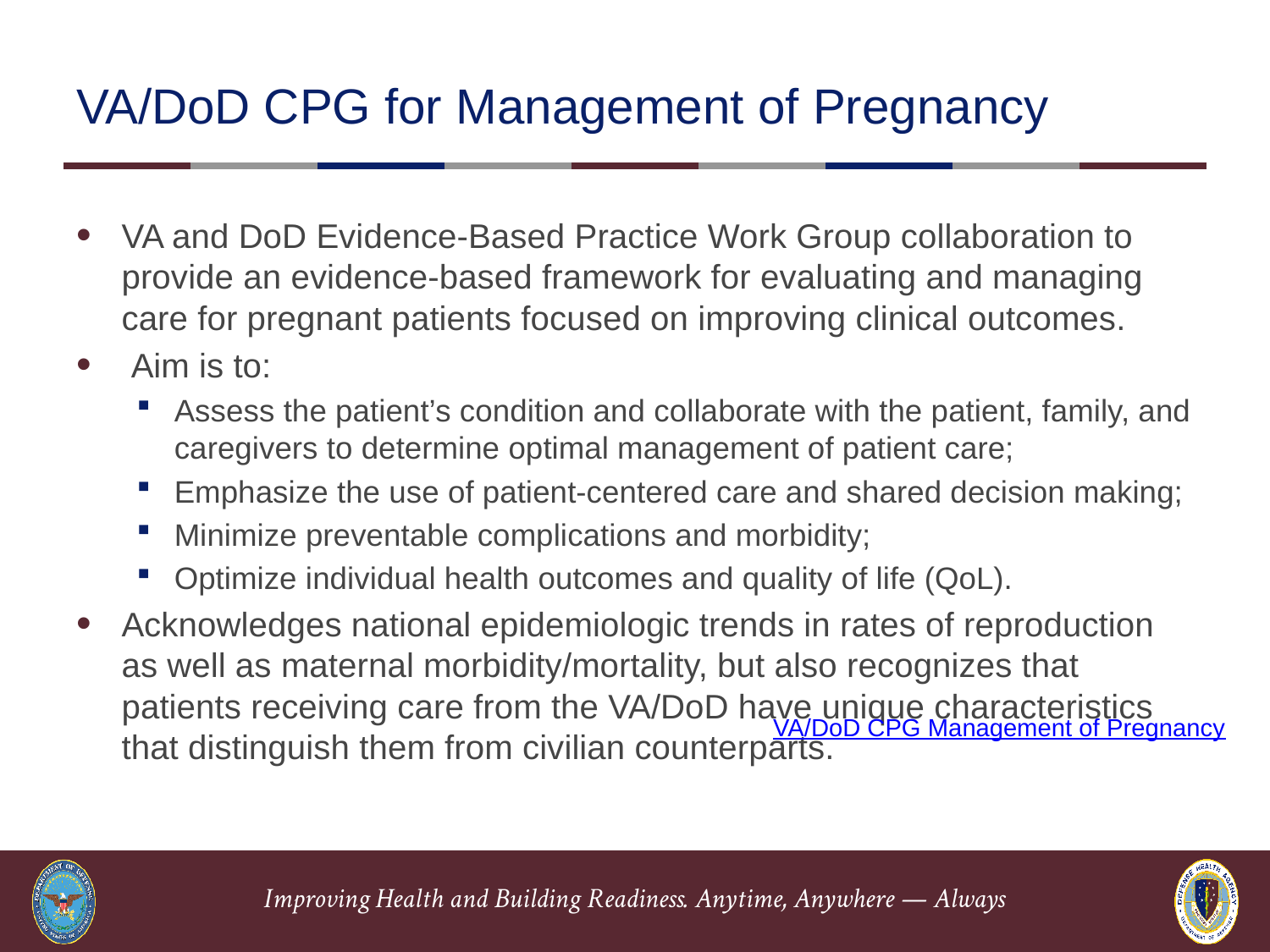

# VA/DoD CPG for Management of Pregnancy
VA and DoD Evidence-Based Practice Work Group collaboration to provide an evidence-based framework for evaluating and managing care for pregnant patients focused on improving clinical outcomes.
 Aim is to:
Assess the patient’s condition and collaborate with the patient, family, and caregivers to determine optimal management of patient care;
Emphasize the use of patient-centered care and shared decision making;
Minimize preventable complications and morbidity;
Optimize individual health outcomes and quality of life (QoL).
Acknowledges national epidemiologic trends in rates of reproduction as well as maternal morbidity/mortality, but also recognizes that patients receiving care from the VA/DoD have unique characteristics that distinguish them from civilian counterparts.
VA/DoD CPG Management of Pregnancy